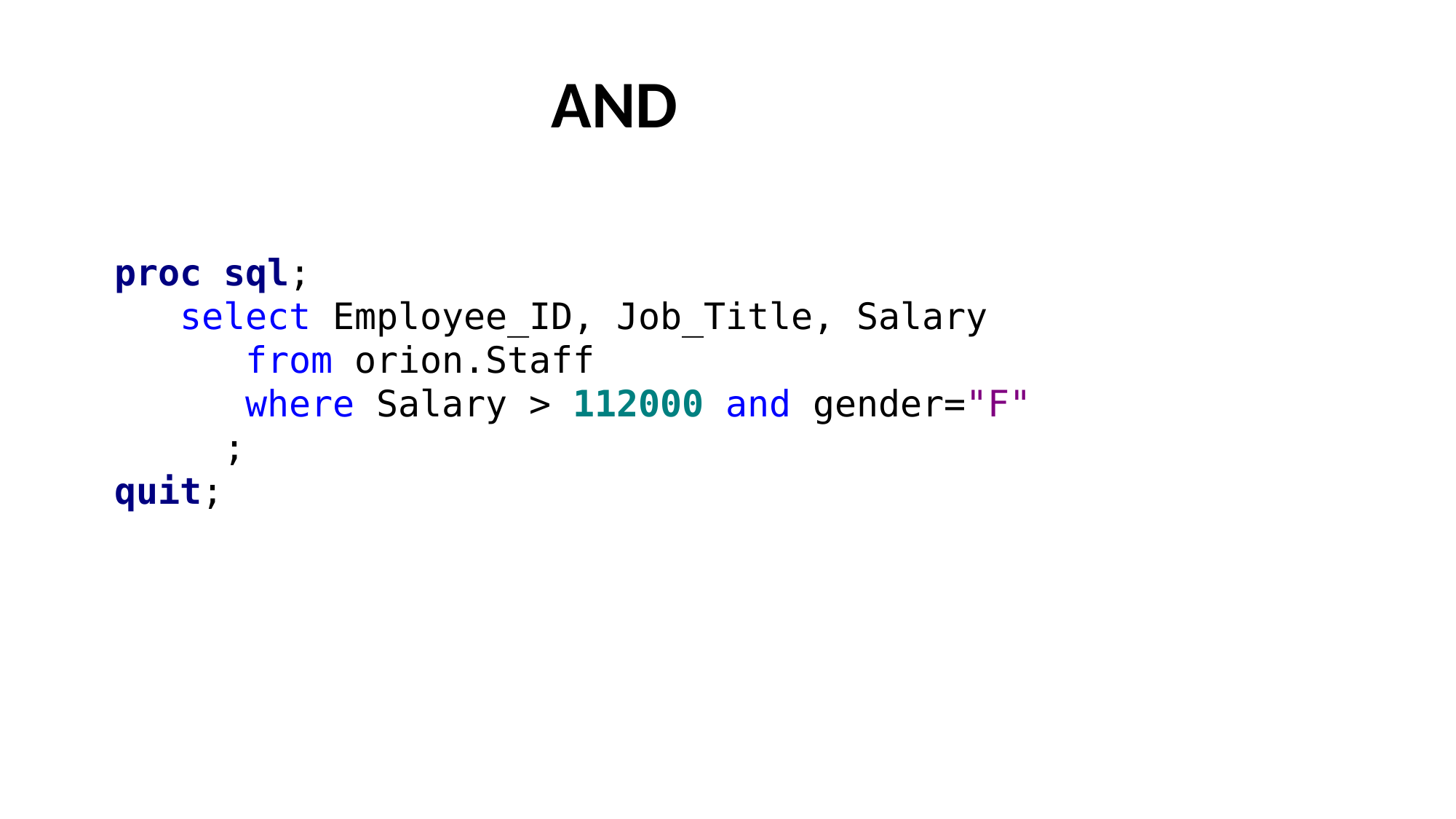

# AND
proc sql;
   select Employee_ID, Job_Title, Salary
      from orion.Staff
      where Salary > 112000 and gender="F"
	;
quit;